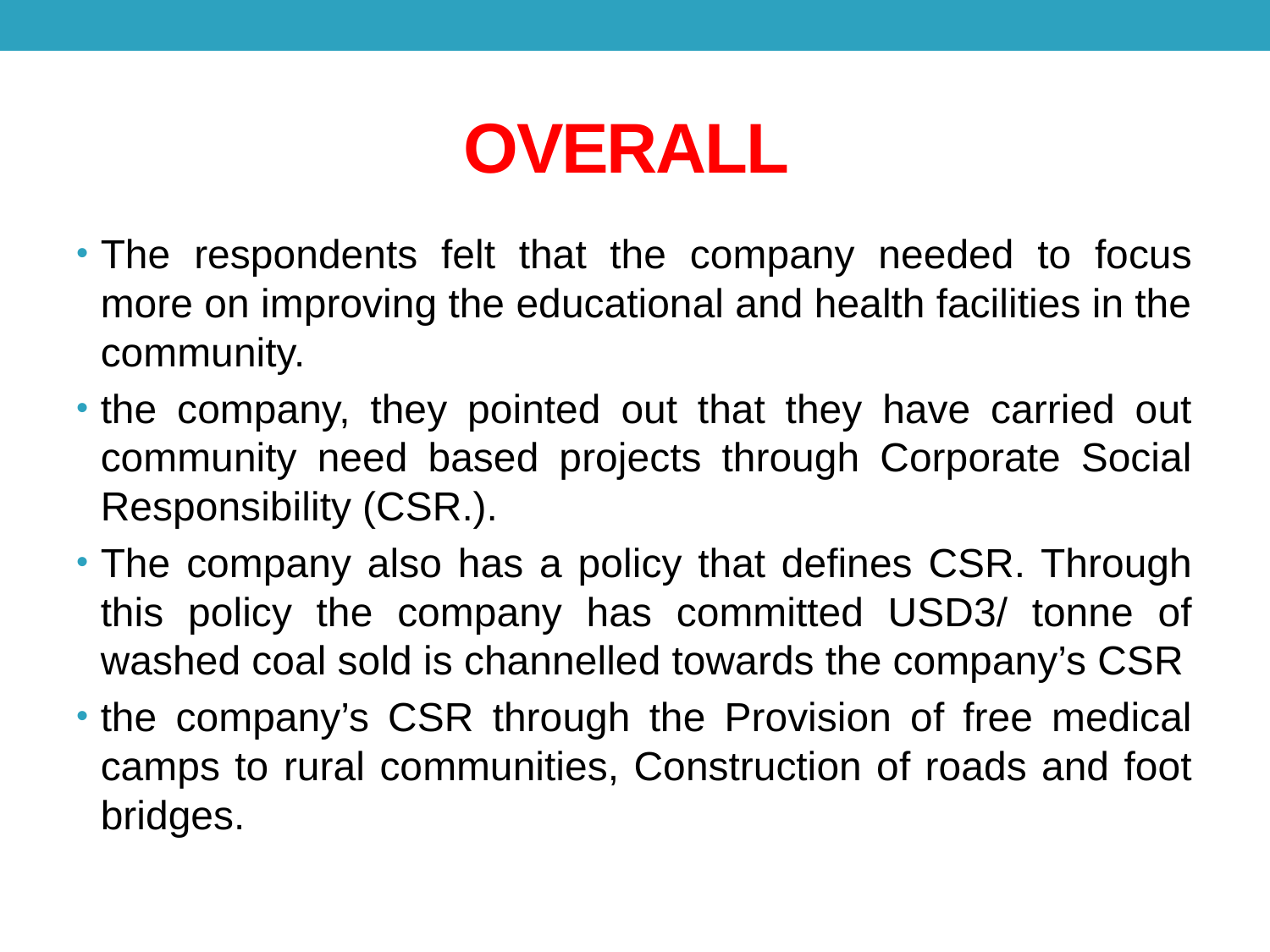

# OVERALL
The respondents felt that the company needed to focus more on improving the educational and health facilities in the community.
the company, they pointed out that they have carried out community need based projects through Corporate Social Responsibility (CSR.).
The company also has a policy that defines CSR. Through this policy the company has committed USD3/ tonne of washed coal sold is channelled towards the company’s CSR
the company’s CSR through the Provision of free medical camps to rural communities, Construction of roads and foot bridges.